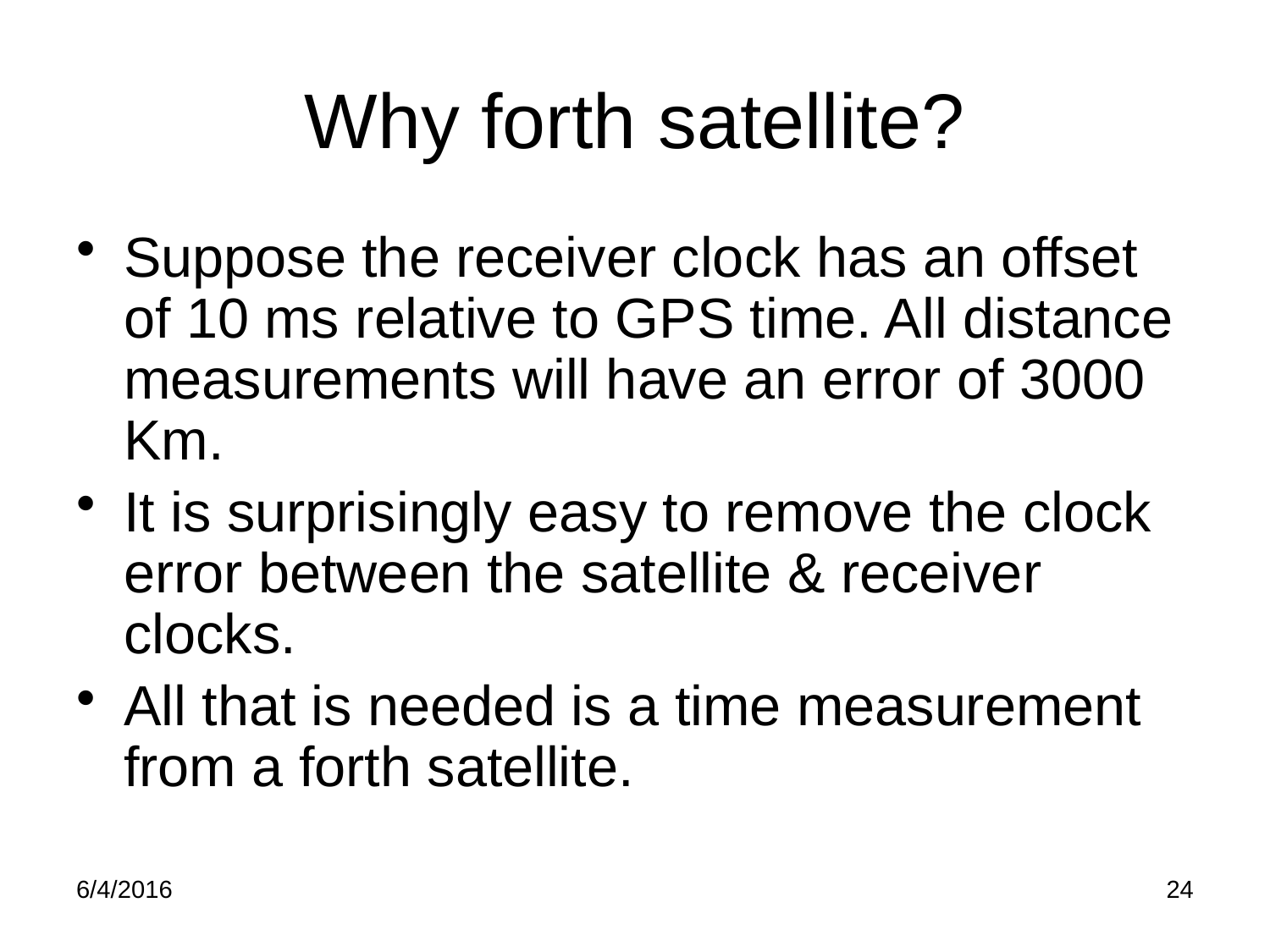

# Why forth satellite?
Suppose the receiver clock has an offset of 10 ms relative to GPS time. All distance measurements will have an error of 3000 Km.
It is surprisingly easy to remove the clock error between the satellite & receiver clocks.
All that is needed is a time measurement from a forth satellite.
6/4/2016
24